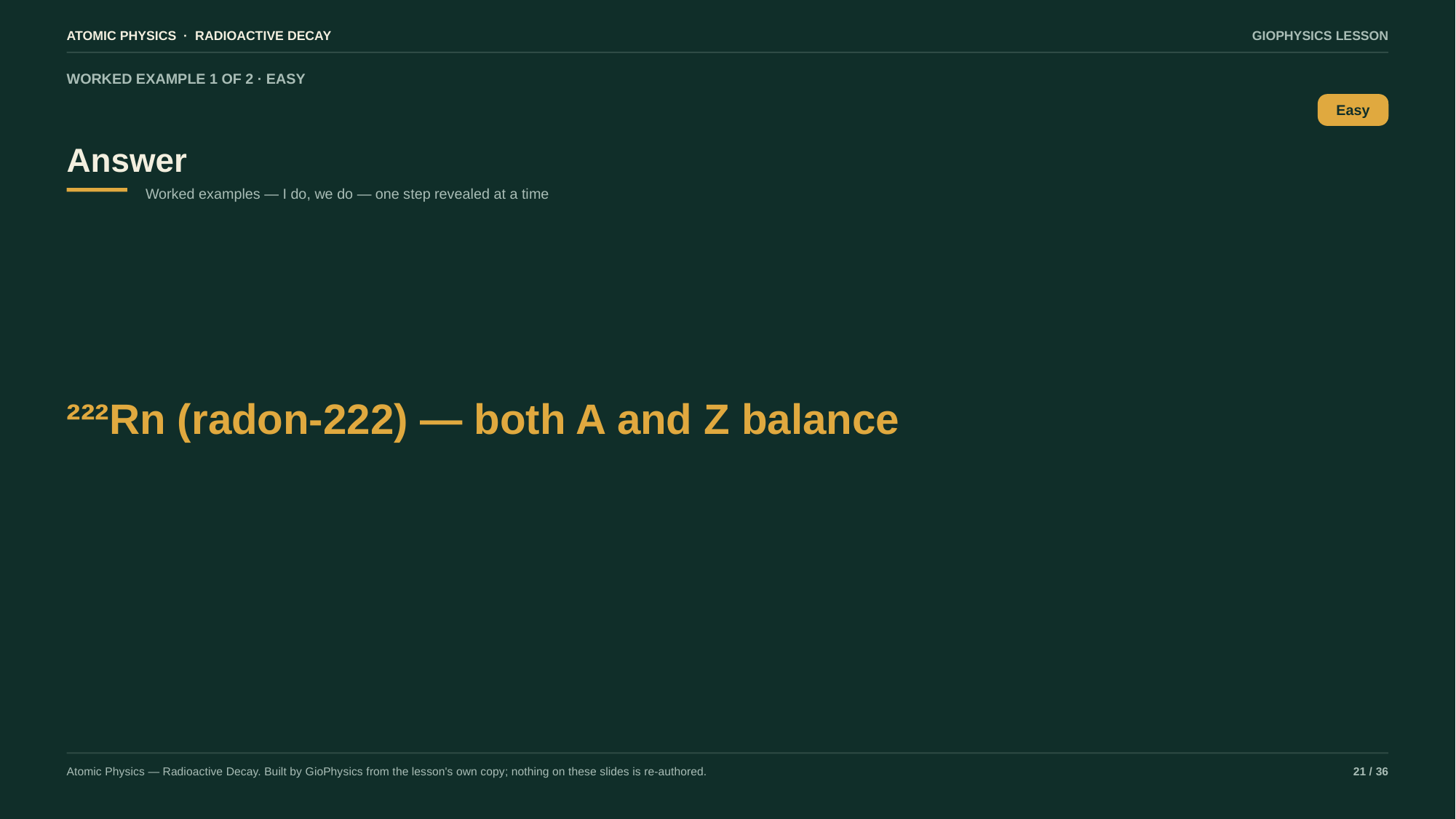

ATOMIC PHYSICS  ·  RADIOACTIVE DECAY
GIOPHYSICS LESSON

WORKED EXAMPLE 1 OF 2 · EASY
Answer

Easy
Worked examples — I do, we do — one step revealed at a time

²²²Rn (radon-222) — both A and Z balance

Atomic Physics — Radioactive Decay. Built by GioPhysics from the lesson's own copy; nothing on these slides is re-authored.
21 / 36